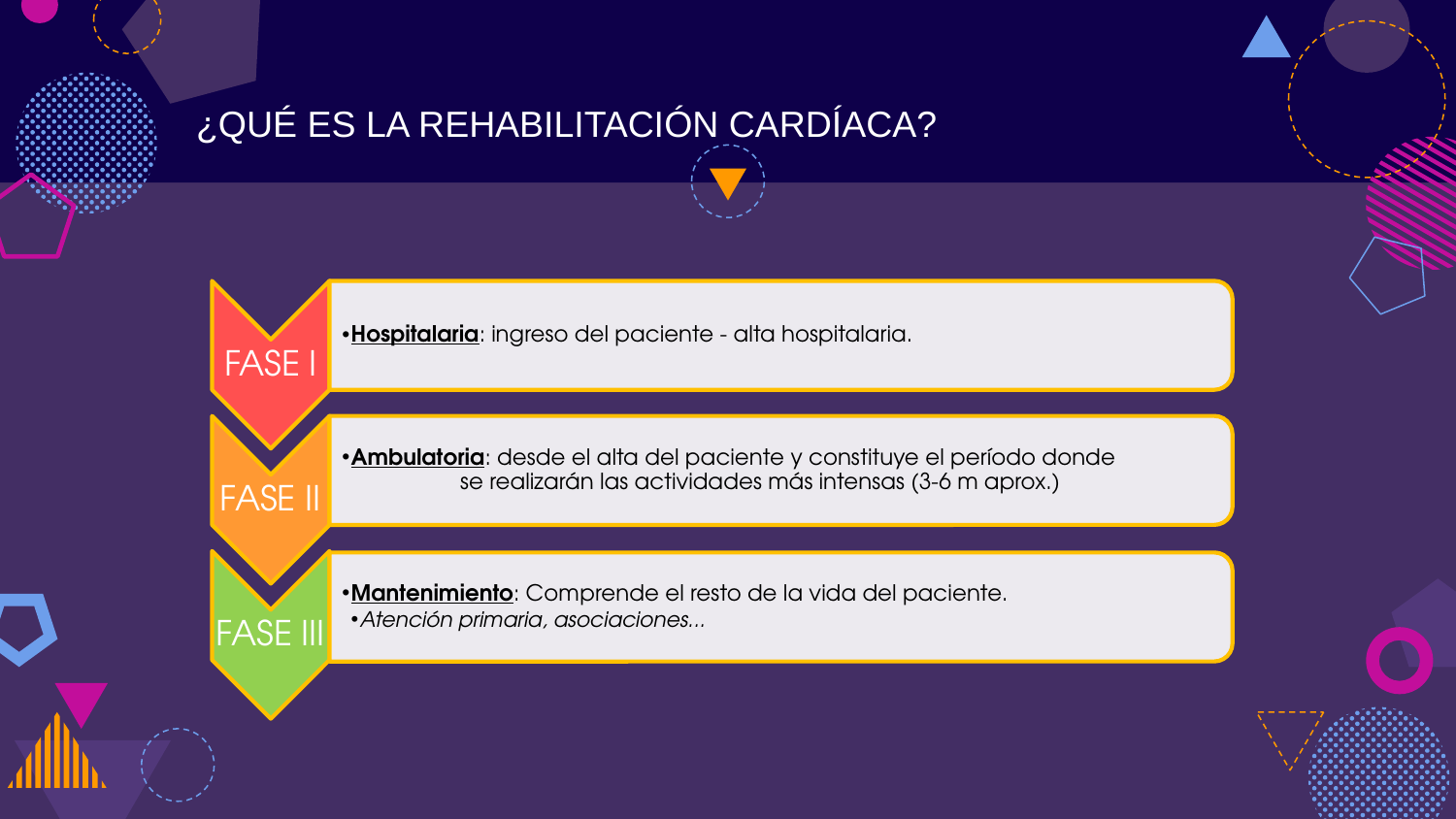

# ¿QUÉ ES LA REHABILITACIÓN CARDÍACA?
FASE I
Hospitalaria: ingreso del paciente - alta hospitalaria.
FASE II
Ambulatoria: desde el alta del paciente y constituye el período donde                                     se realizarán las actividades más intensas (3-6 m aprox.)
FASE III
Mantenimiento: Comprende el resto de la vida del paciente.
Atención primaria, asociaciones...